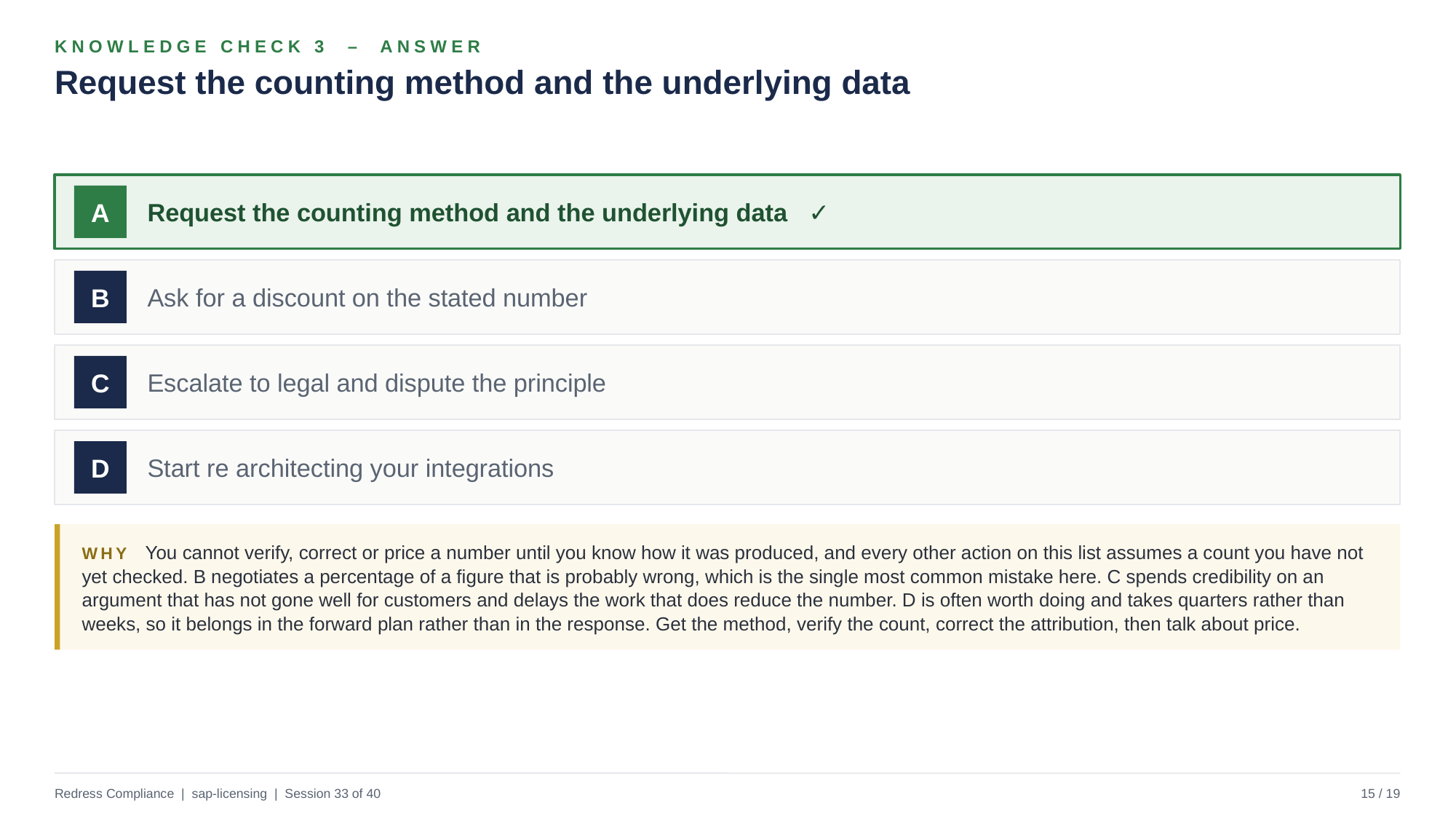

KNOWLEDGE CHECK 3  –  ANSWER
Request the counting method and the underlying data

Request the counting method and the underlying data   ✓

A

Ask for a discount on the stated number

B

Escalate to legal and dispute the principle

C

Start re architecting your integrations

D

WHY  You cannot verify, correct or price a number until you know how it was produced, and every other action on this list assumes a count you have not yet checked. B negotiates a percentage of a figure that is probably wrong, which is the single most common mistake here. C spends credibility on an argument that has not gone well for customers and delays the work that does reduce the number. D is often worth doing and takes quarters rather than weeks, so it belongs in the forward plan rather than in the response. Get the method, verify the count, correct the attribution, then talk about price.

Redress Compliance  |  sap-licensing  |  Session 33 of 40
15 / 19